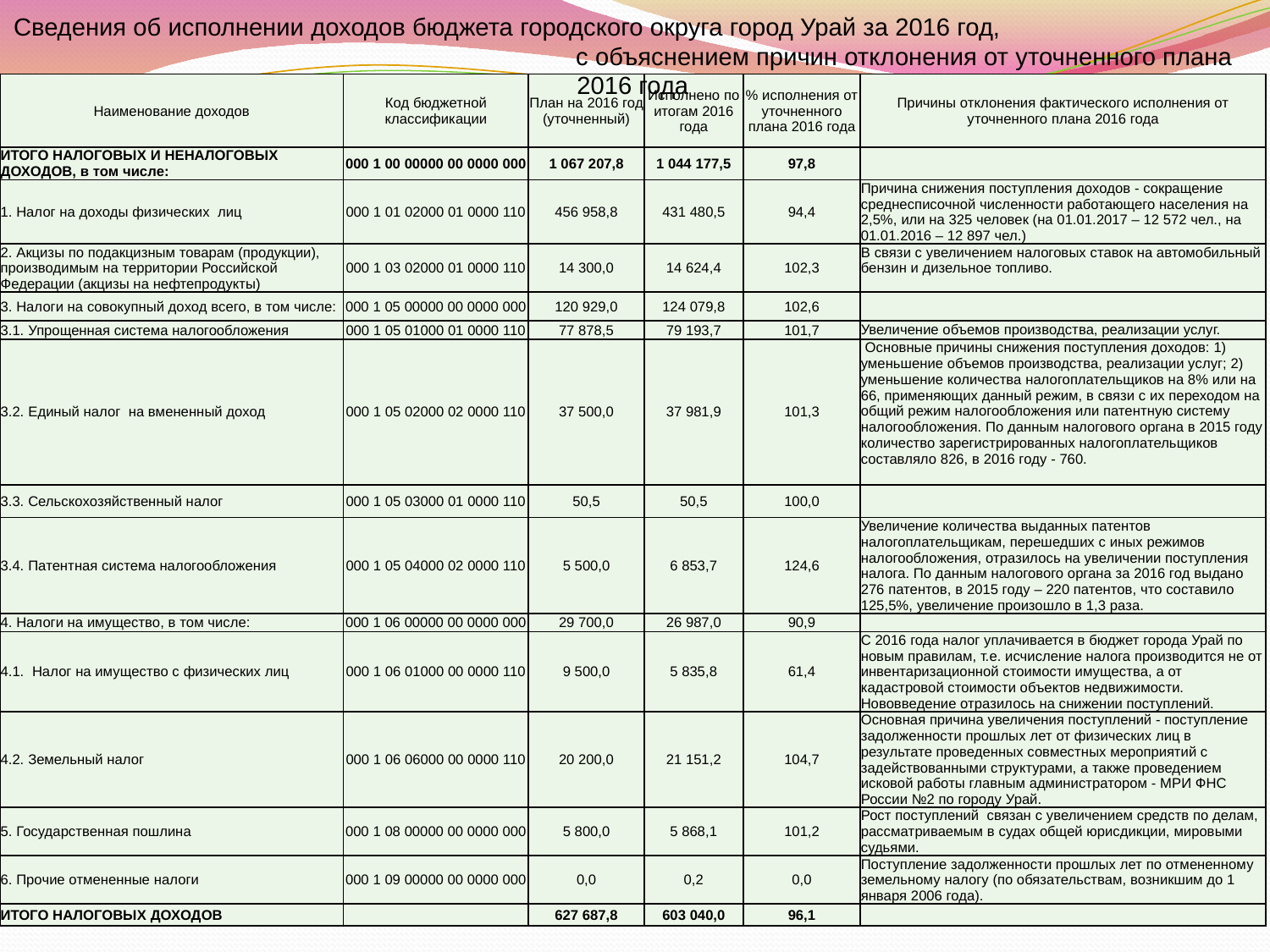

Сведения об исполнении доходов бюджета городского округа город Урай за 2016 год,                                                                                                                   с объяснением причин отклонения от уточненного плана 2016 года
| Наименование доходов | Код бюджетной классификации | План на 2016 год (уточненный) | Исполнено по итогам 2016 года | % исполнения от уточненного плана 2016 года | Причины отклонения фактического исполнения от уточненного плана 2016 года |
| --- | --- | --- | --- | --- | --- |
| ИТОГО НАЛОГОВЫХ И НЕНАЛОГОВЫХ ДОХОДОВ, в том числе: | 000 1 00 00000 00 0000 000 | 1 067 207,8 | 1 044 177,5 | 97,8 |  |
| 1. Налог на доходы физических лиц | 000 1 01 02000 01 0000 110 | 456 958,8 | 431 480,5 | 94,4 | Причина снижения поступления доходов - сокращение среднесписочной численности работающего населения на 2,5%, или на 325 человек (на 01.01.2017 – 12 572 чел., на 01.01.2016 – 12 897 чел.) |
| 2. Акцизы по подакцизным товарам (продукции), производимым на территории Российской Федерации (акцизы на нефтепродукты) | 000 1 03 02000 01 0000 110 | 14 300,0 | 14 624,4 | 102,3 | В связи с увеличением налоговых ставок на автомобильный бензин и дизельное топливо. |
| 3. Налоги на совокупный доход всего, в том числе: | 000 1 05 00000 00 0000 000 | 120 929,0 | 124 079,8 | 102,6 |  |
| 3.1. Упрощенная система налогообложения | 000 1 05 01000 01 0000 110 | 77 878,5 | 79 193,7 | 101,7 | Увеличение объемов производства, реализации услуг. |
| 3.2. Единый налог на вмененный доход | 000 1 05 02000 02 0000 110 | 37 500,0 | 37 981,9 | 101,3 | Основные причины снижения поступления доходов: 1) уменьшение объемов производства, реализации услуг; 2) уменьшение количества налогоплательщиков на 8% или на 66, применяющих данный режим, в связи с их переходом на общий режим налогообложения или патентную систему налогообложения. По данным налогового органа в 2015 году количество зарегистрированных налогоплательщиков составляло 826, в 2016 году - 760. |
| 3.3. Сельскохозяйственный налог | 000 1 05 03000 01 0000 110 | 50,5 | 50,5 | 100,0 |  |
| 3.4. Патентная система налогообложения | 000 1 05 04000 02 0000 110 | 5 500,0 | 6 853,7 | 124,6 | Увеличение количества выданных патентов налогоплательщикам, перешедших с иных режимов налогообложения, отразилось на увеличении поступления налога. По данным налогового органа за 2016 год выдано 276 патентов, в 2015 году – 220 патентов, что составило 125,5%, увеличение произошло в 1,3 раза. |
| 4. Налоги на имущество, в том числе: | 000 1 06 00000 00 0000 000 | 29 700,0 | 26 987,0 | 90,9 |  |
| 4.1. Налог на имущество c физических лиц | 000 1 06 01000 00 0000 110 | 9 500,0 | 5 835,8 | 61,4 | С 2016 года налог уплачивается в бюджет города Урай по новым правилам, т.е. исчисление налога производится не от инвентаризационной стоимости имущества, а от кадастровой стоимости объектов недвижимости. Нововведение отразилось на снижении поступлений. |
| 4.2. Земельный налог | 000 1 06 06000 00 0000 110 | 20 200,0 | 21 151,2 | 104,7 | Основная причина увеличения поступлений - поступление задолженности прошлых лет от физических лиц в результате проведенных совместных мероприятий с задействованными структурами, а также проведением исковой работы главным администратором - МРИ ФНС России №2 по городу Урай. |
| 5. Государственная пошлина | 000 1 08 00000 00 0000 000 | 5 800,0 | 5 868,1 | 101,2 | Рост поступлений связан с увеличением средств по делам, рассматриваемым в судах общей юрисдикции, мировыми судьями. |
| 6. Прочие отмененные налоги | 000 1 09 00000 00 0000 000 | 0,0 | 0,2 | 0,0 | Поступление задолженности прошлых лет по отмененному земельному налогу (по обязательствам, возникшим до 1 января 2006 года). |
| ИТОГО НАЛОГОВЫХ ДОХОДОВ |  | 627 687,8 | 603 040,0 | 96,1 |  |